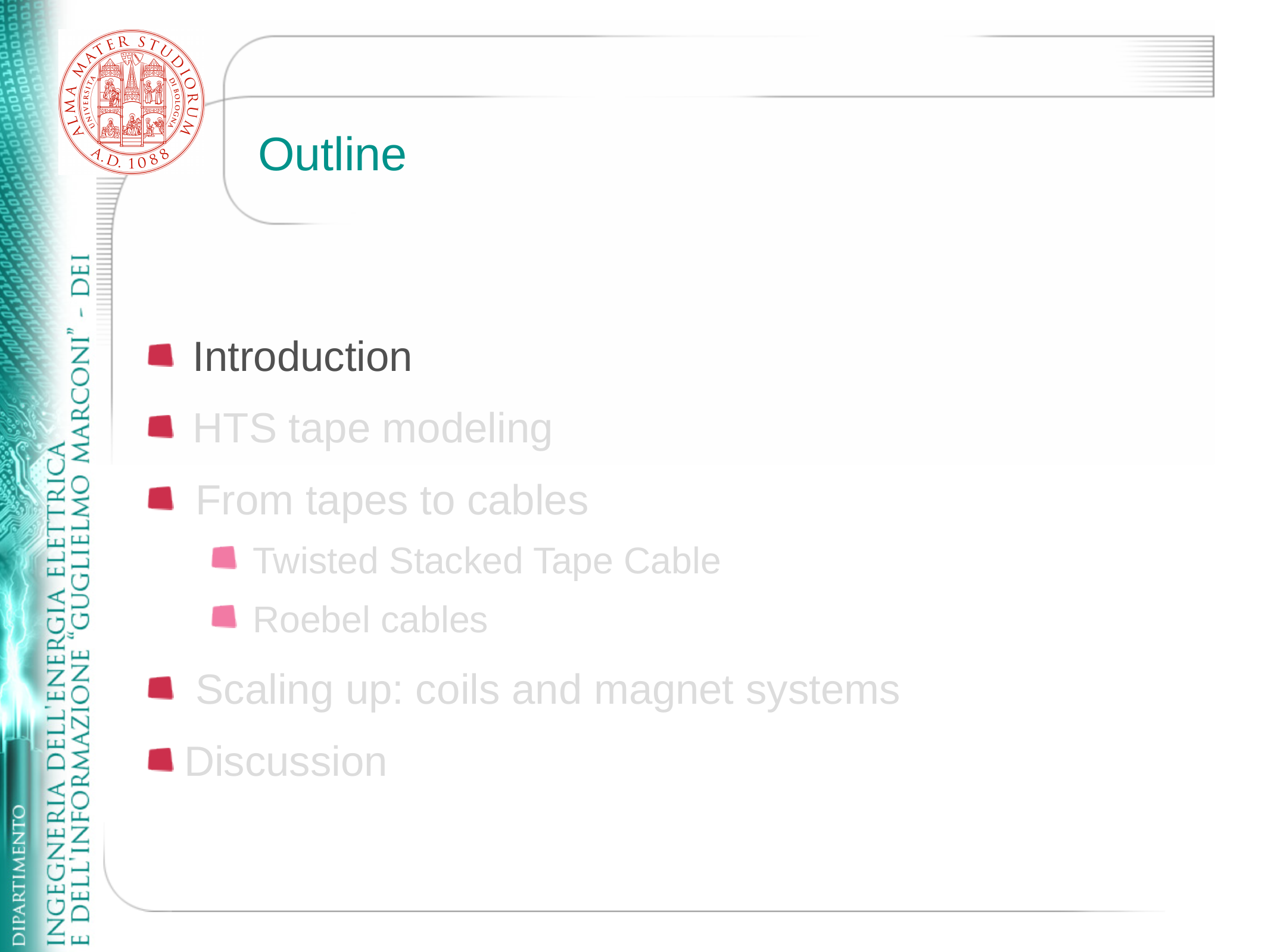

# Outline
Introduction
HTS tape modeling
 From tapes to cables
 Twisted Stacked Tape Cable
 Roebel cables
 Scaling up: coils and magnet systems
Discussion